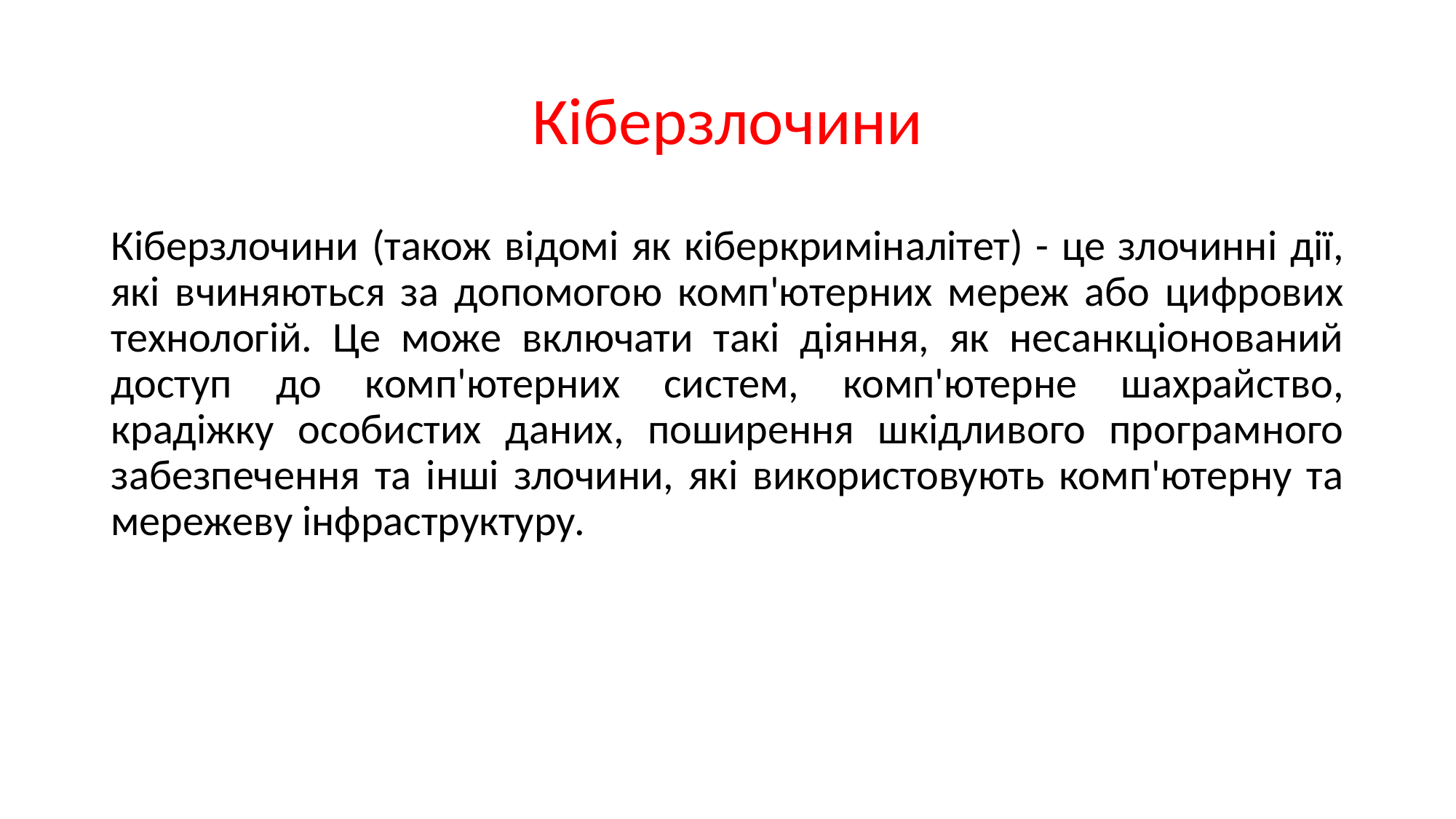

# Кіберзлочини
Кіберзлочини (також відомі як кіберкриміналітет) - це злочинні дії, які вчиняються за допомогою комп'ютерних мереж або цифрових технологій. Це може включати такі діяння, як несанкціонований доступ до комп'ютерних систем, комп'ютерне шахрайство, крадіжку особистих даних, поширення шкідливого програмного забезпечення та інші злочини, які використовують комп'ютерну та мережеву інфраструктуру.